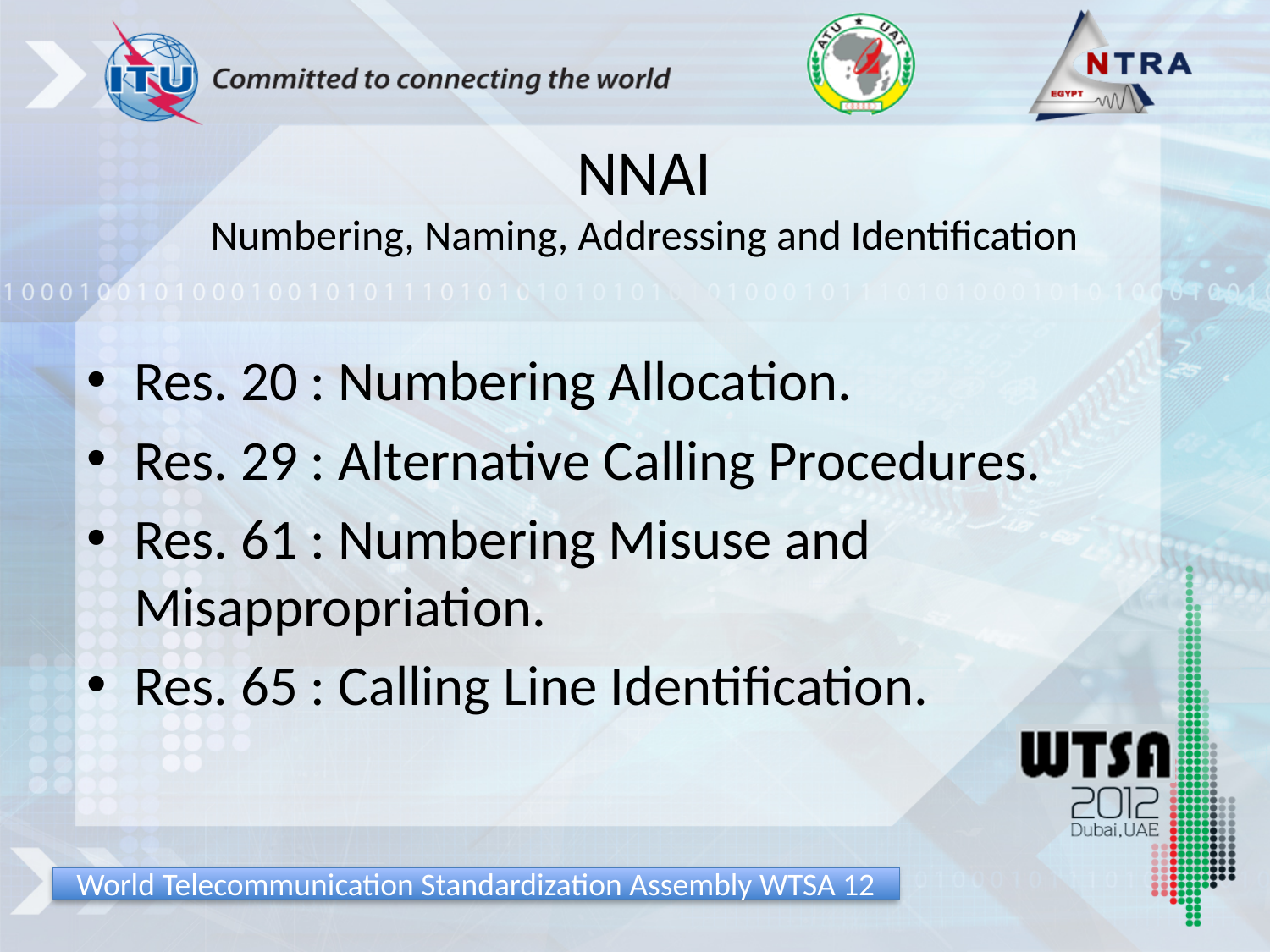

# NNAI Numbering, Naming, Addressing and Identification
Res. 20 : Numbering Allocation.
Res. 29 : Alternative Calling Procedures.
Res. 61 : Numbering Misuse and Misappropriation.
Res. 65 : Calling Line Identification.